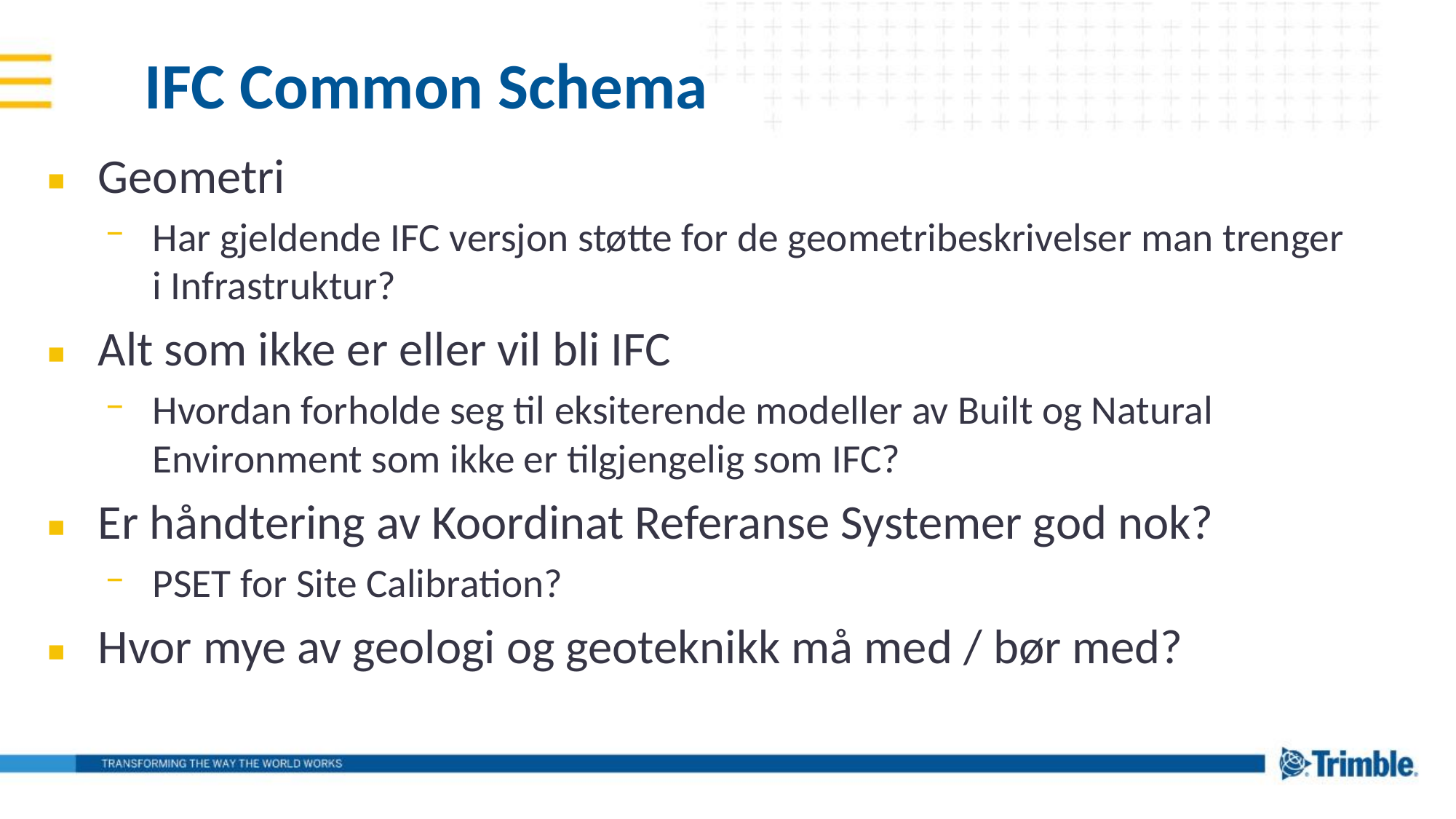

IFC Common Schema
Geometri
Har gjeldende IFC versjon støtte for de geometribeskrivelser man trenger i Infrastruktur?
Alt som ikke er eller vil bli IFC
Hvordan forholde seg til eksiterende modeller av Built og Natural Environment som ikke er tilgjengelig som IFC?
Er håndtering av Koordinat Referanse Systemer god nok?
PSET for Site Calibration?
Hvor mye av geologi og geoteknikk må med / bør med?